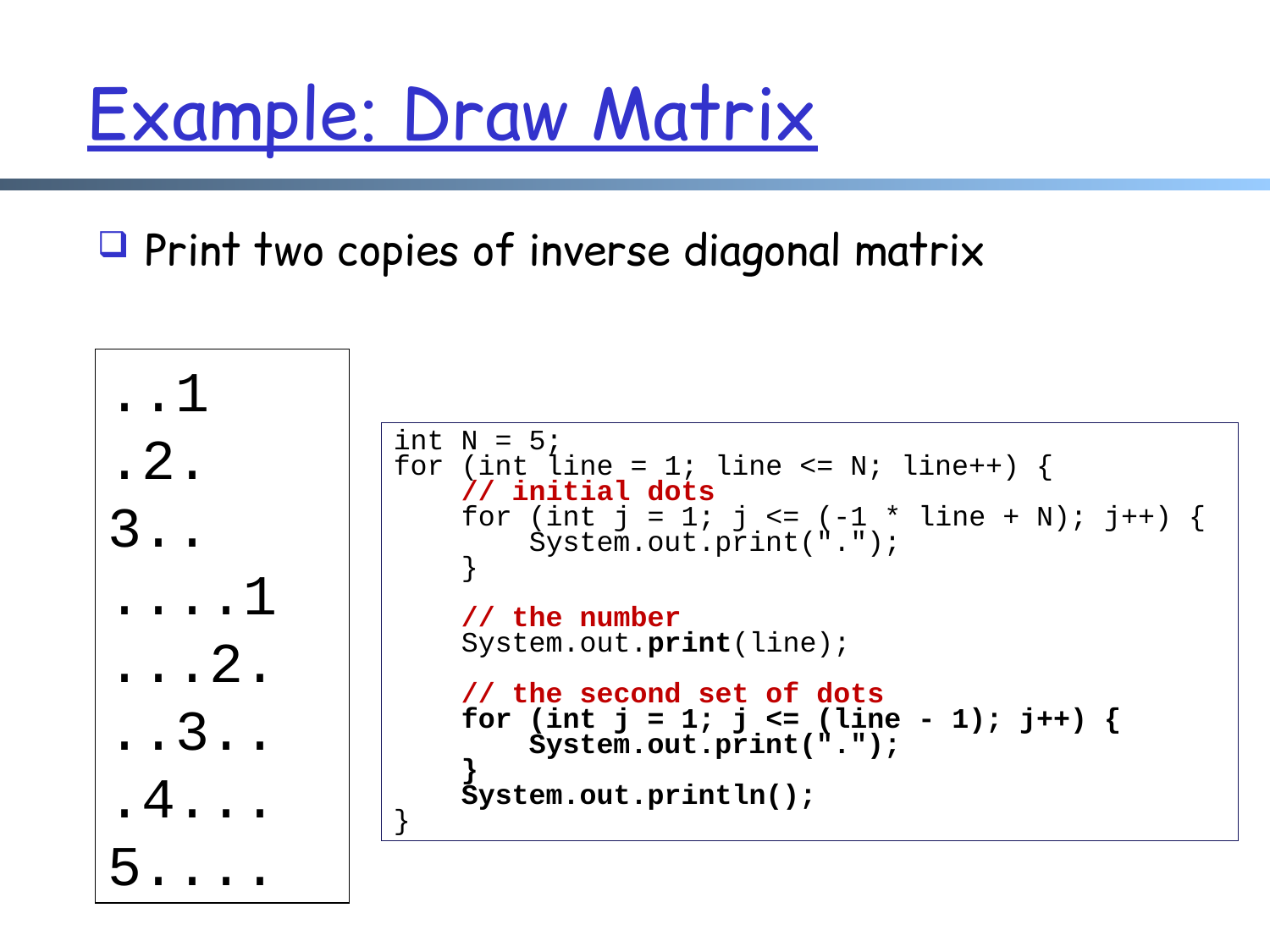

Example: Draw Matrix
Print two copies of inverse diagonal matrix
..1
.2.
3..
....1
...2.
..3..
.4...
5....
int N = 5;
for (int line = 1; line <= N; line++) {
    // initial dots
    for (int j = 1; j <= (-1 * line + N); j++) {
        System.out.print(".");
    }

    // the number
    System.out.print(line);

    // the second set of dots
    for (int j = 1; j <= (line - 1); j++) {
        System.out.print(".");
    }
    System.out.println();
}